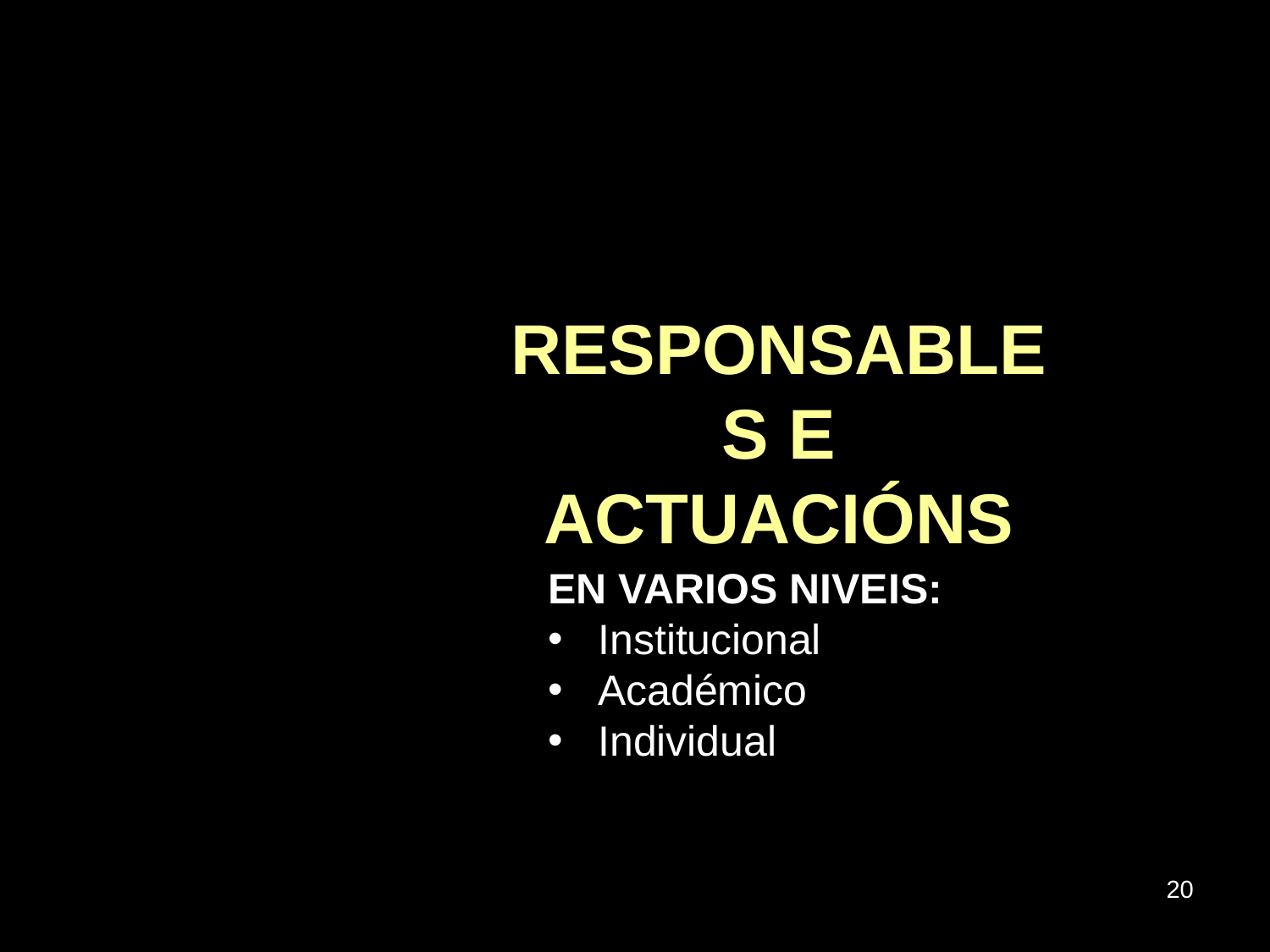

RESPONSABLES E ACTUACIÓNS
EN VARIOS NIVEIS:
Institucional
Académico
Individual
20